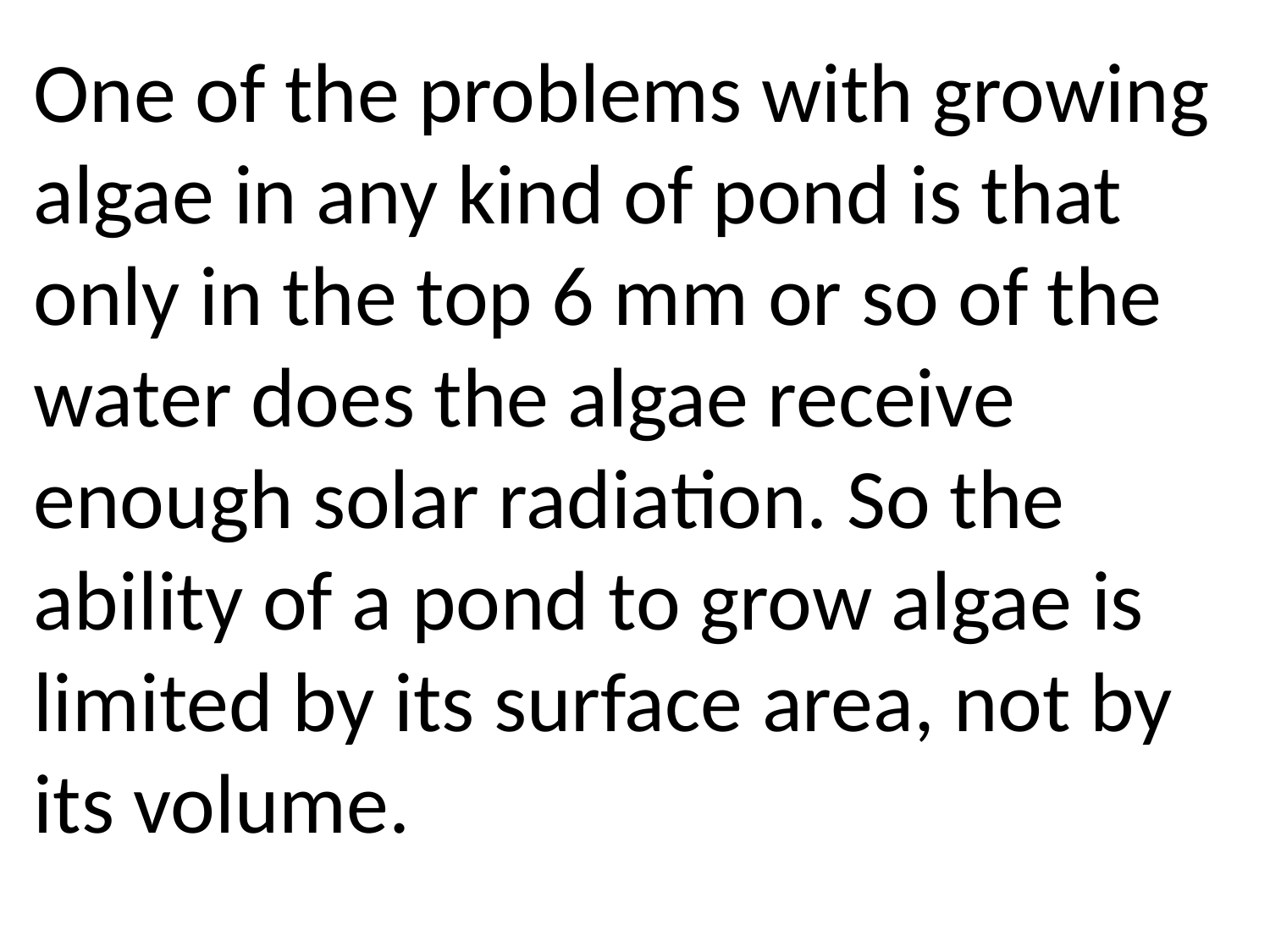

One of the problems with growing algae in any kind of pond is that only in the top 6 mm or so of the water does the algae receive enough solar radiation. So the ability of a pond to grow algae is limited by its surface area, not by its volume.